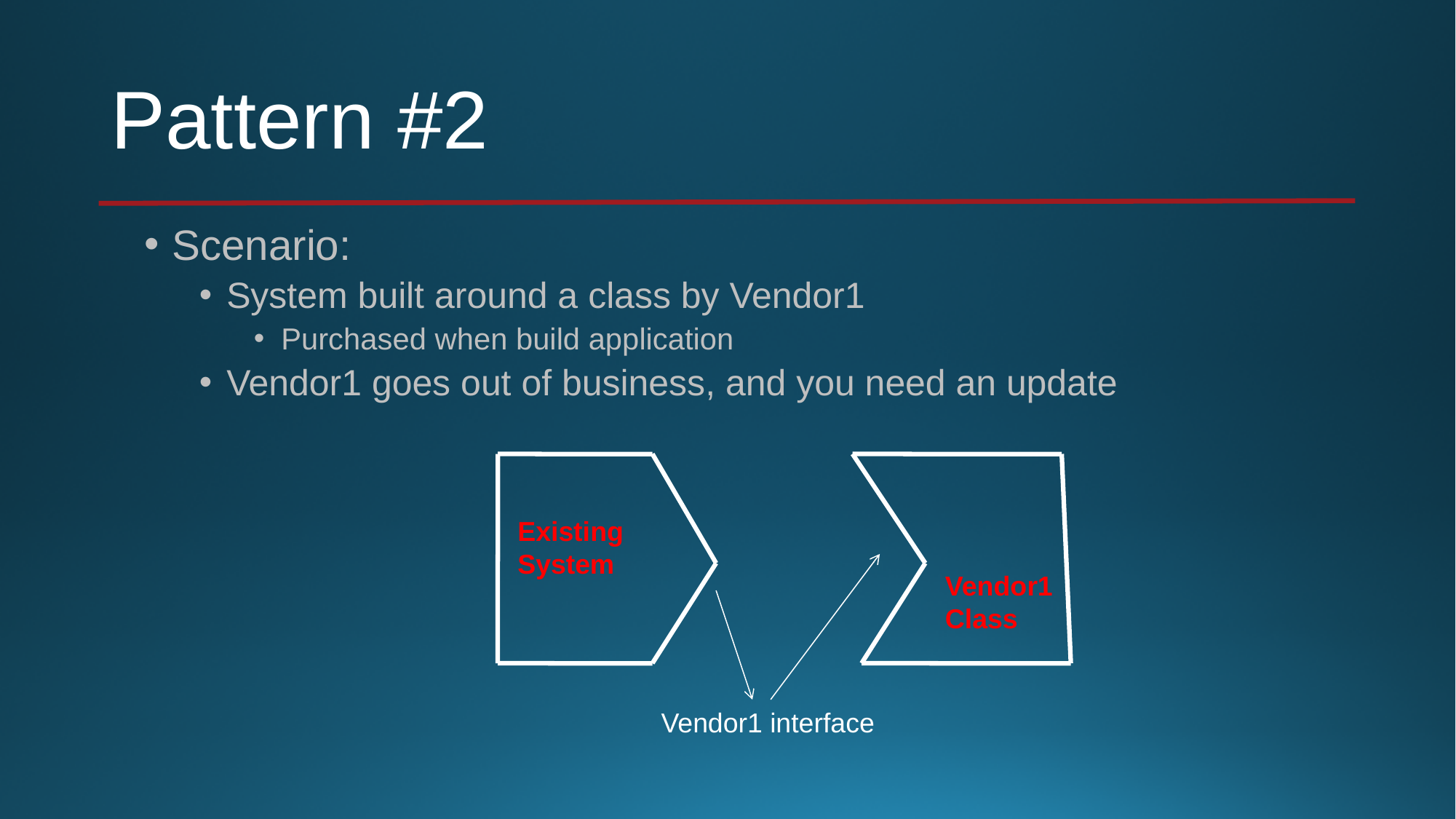

# Pattern #2
Scenario:
System built around a class by Vendor1
Purchased when build application
Vendor1 goes out of business, and you need an update

Existing System

Vendor1 Class

Vendor1 interface